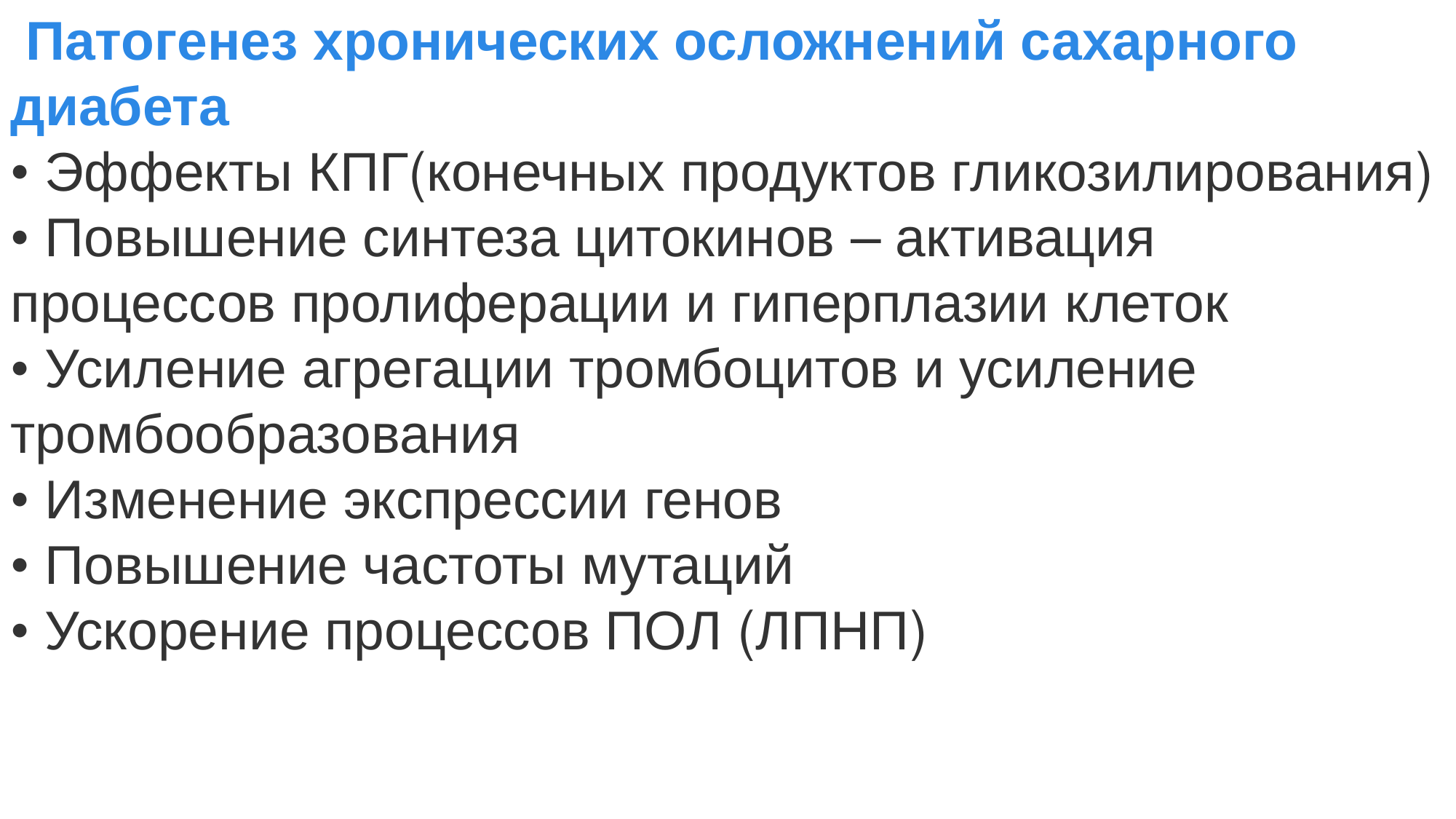

Патогенез хронических осложнений сахарного диабета
• Эффекты КПГ(конечных продуктов гликозилирования)
• Повышение синтеза цитокинов – активация
процессов пролиферации и гиперплазии клеток
• Усиление агрегации тромбоцитов и усиление тромбообразования
• Изменение экспрессии генов
• Повышение частоты мутаций
• Ускорение процессов ПОЛ (ЛПНП)